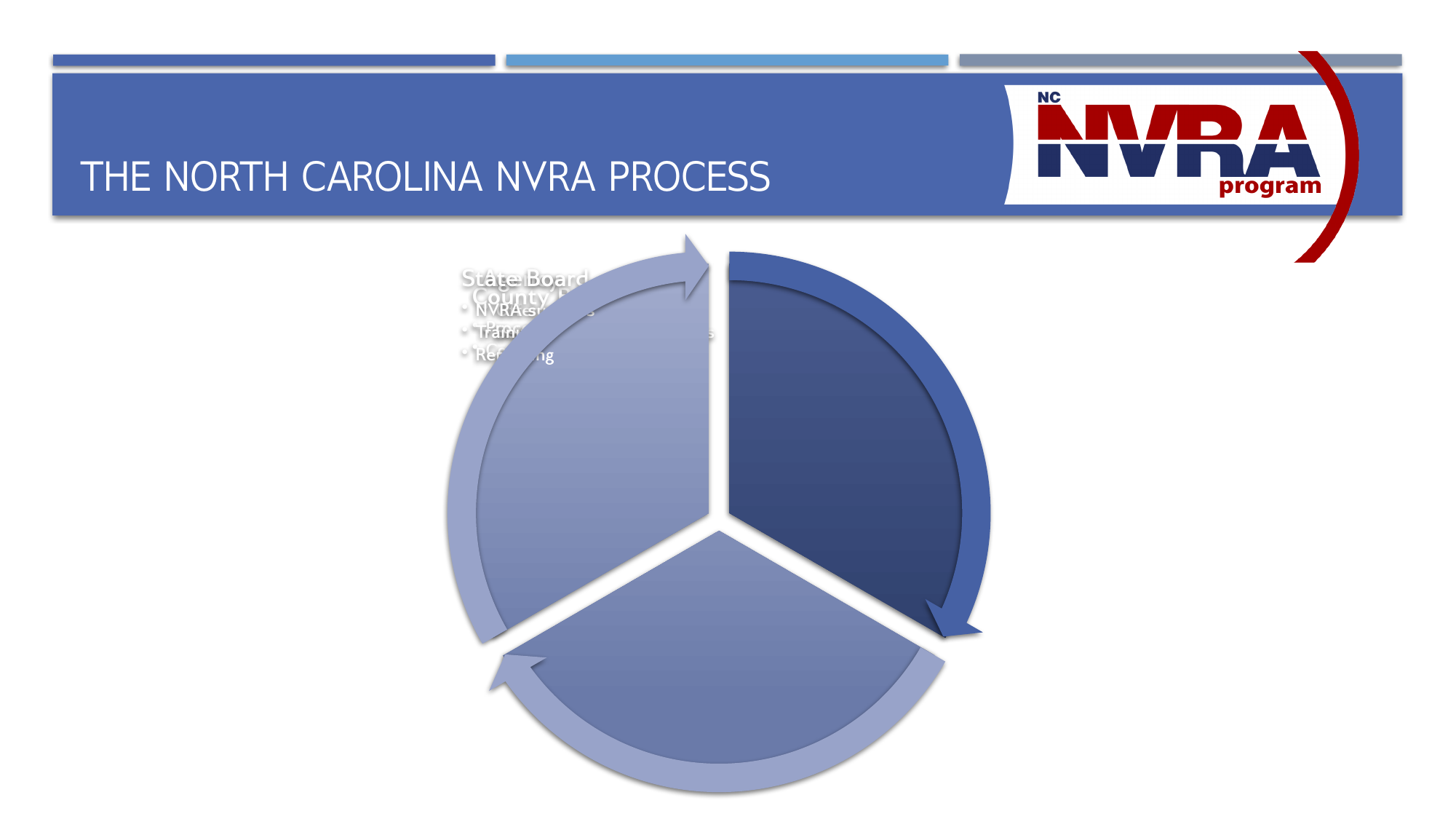

# The North Carolina NVRA PROCESS
Agency
Offer voter registration
Send registrations to CBEs
County Board
Process registrations
Compliance
State Board
NVRA supplies
Training
Reporting